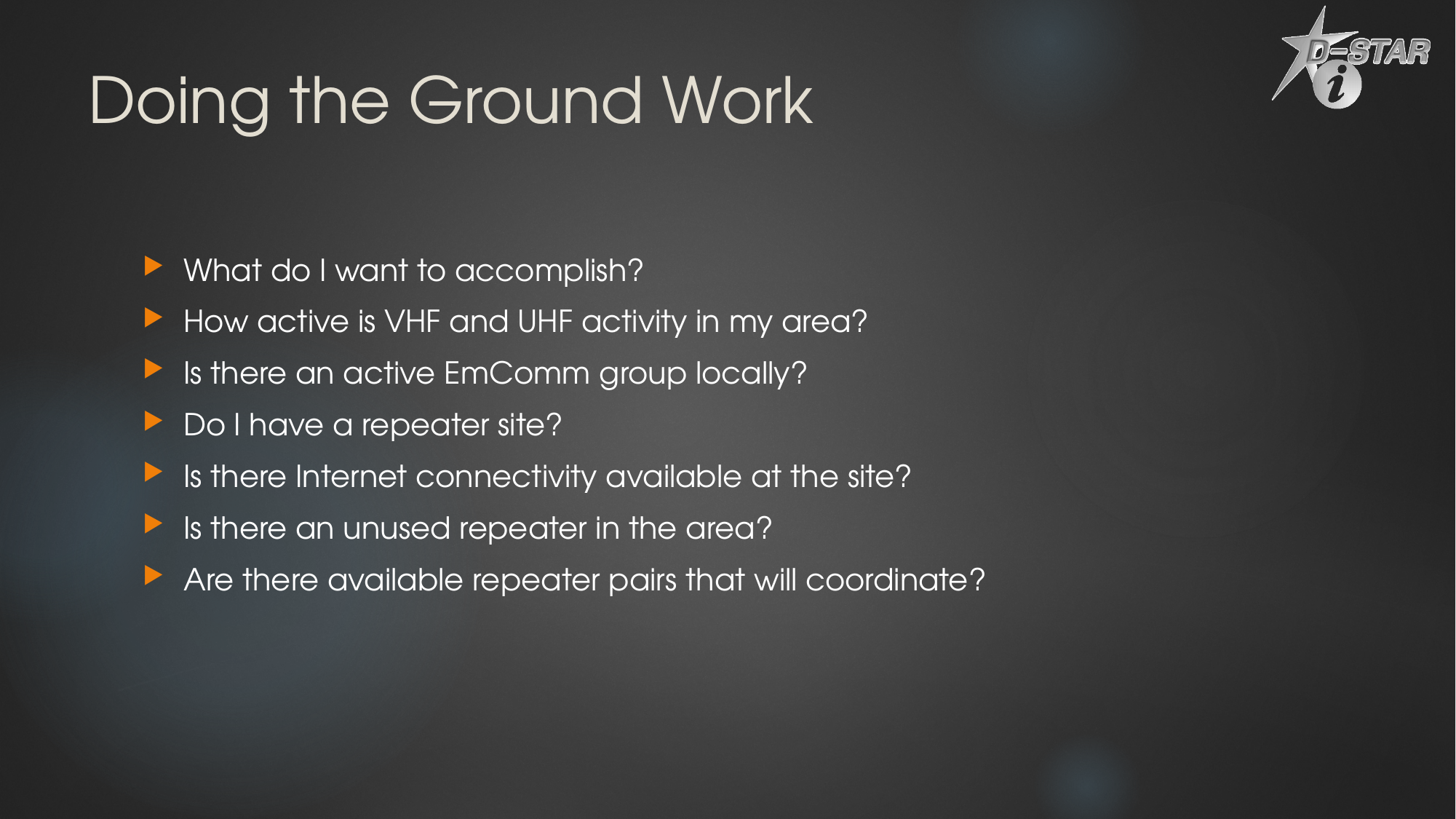

# Doing the Ground Work
What do I want to accomplish?
How active is VHF and UHF activity in my area?
Is there an active EmComm group locally?
Do I have a repeater site?
Is there Internet connectivity available at the site?
Is there an unused repeater in the area?
Are there available repeater pairs that will coordinate?